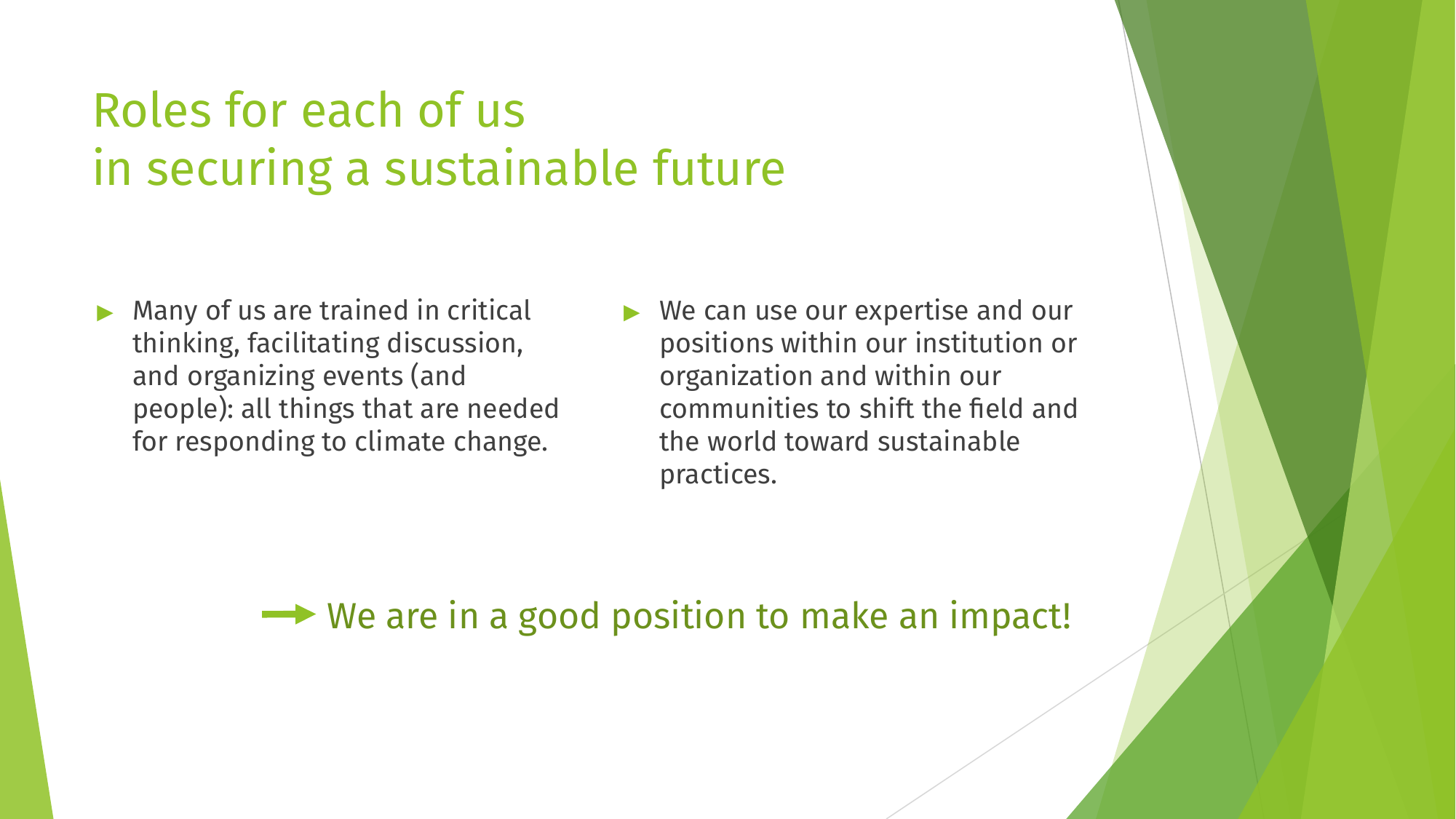

# Roles for each of us
in securing a sustainable future
Many of us are trained in critical thinking, facilitating discussion, and organizing events (and people): all things that are needed for responding to climate change.
We can use our expertise and our positions within our institution or organization and within our communities to shift the field and the world toward sustainable practices.
We are in a good position to make an impact!